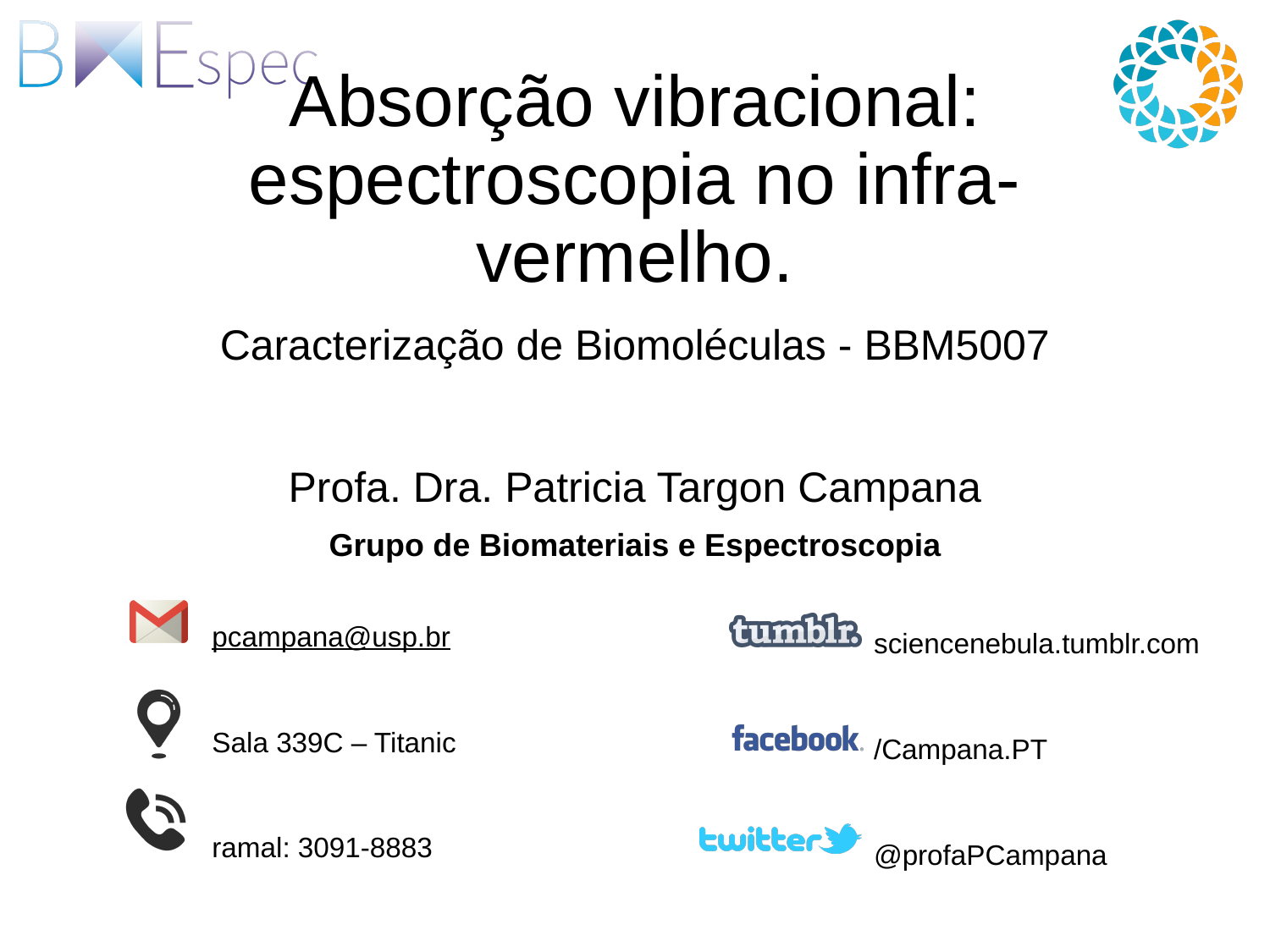

# Absorção vibracional: espectroscopia no infra-vermelho.
Caracterização de Biomoléculas - BBM5007